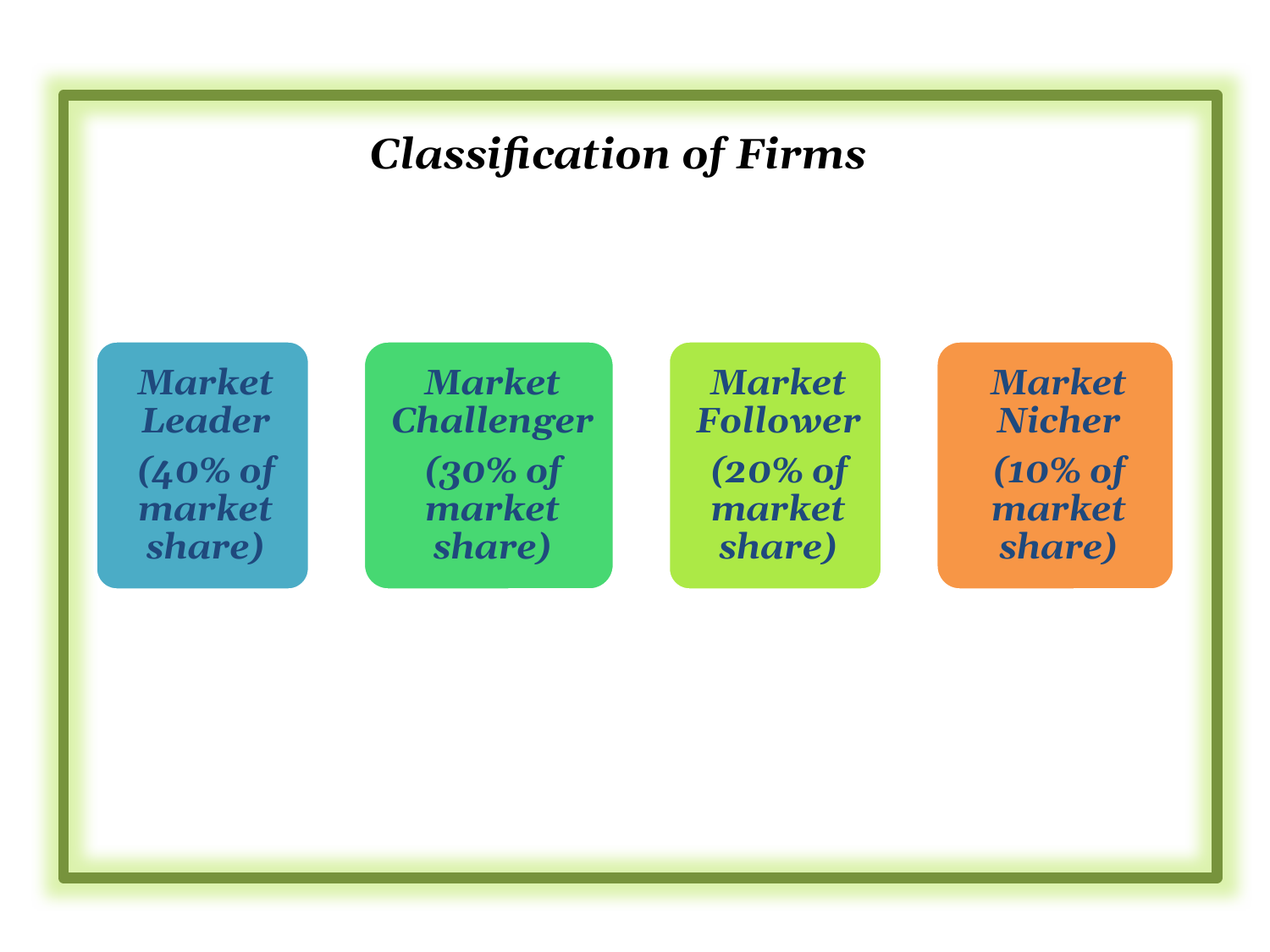

Classification of Firms
Market Leader
(40% of market share)
Market Challenger
(30% of market share)
Market Follower
(20% of market share)
Market Nicher
(10% of market share)